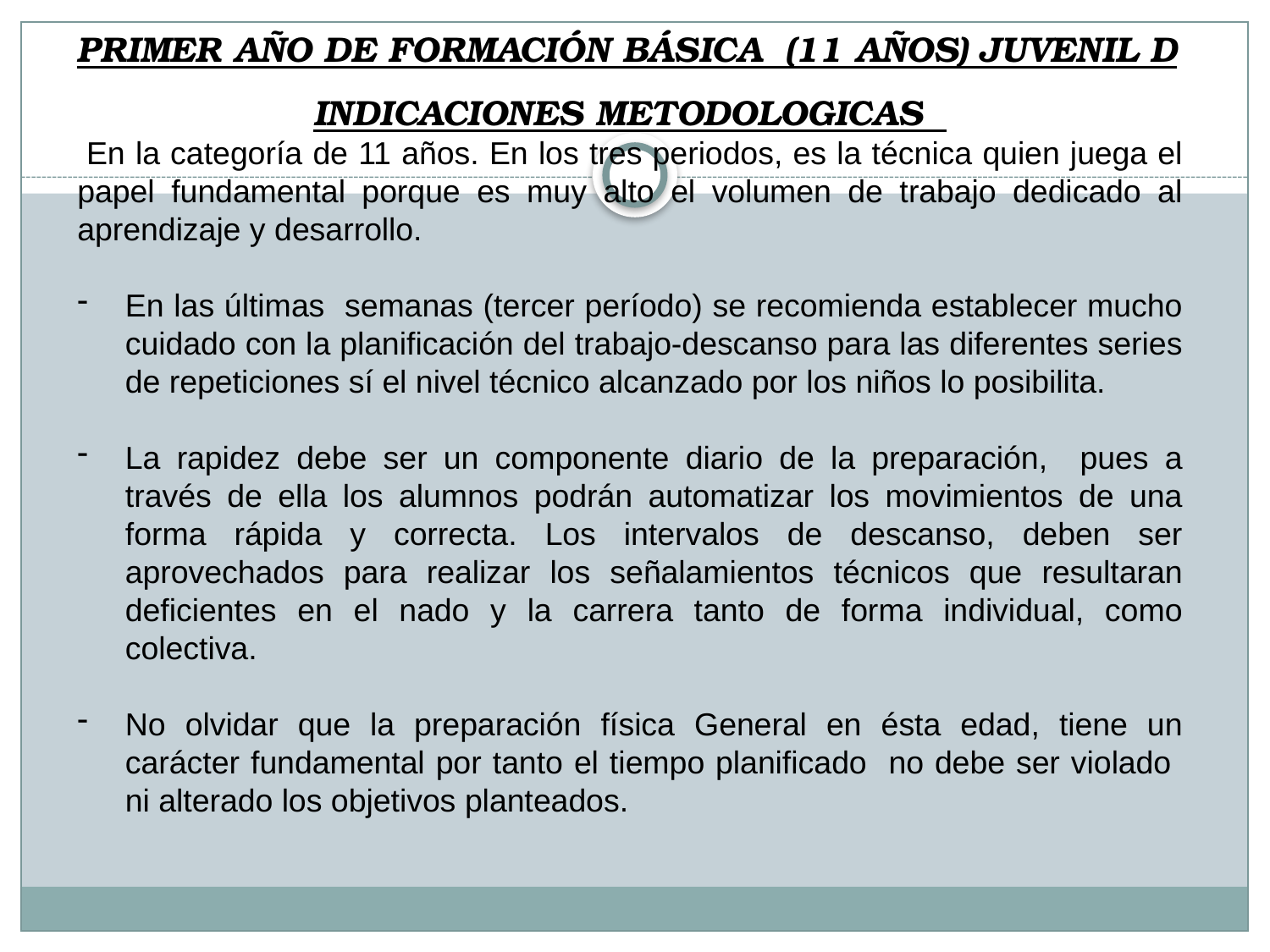

PRIMER AÑO DE FORMACIÓN BÁSICA  (11 AÑOS) JUVENIL D
INDICACIONES METODOLOGICAS
 En la categoría de 11 años. En los tres periodos, es la técnica quien juega el papel fundamental porque es muy alto el volumen de trabajo dedicado al aprendizaje y desarrollo.

En las últimas  semanas (tercer período) se recomienda establecer mucho cuidado con la planificación del trabajo-descanso para las diferentes series de repeticiones sí el nivel técnico alcanzado por los niños lo posibilita.

La rapidez debe ser un componente diario de la preparación,  pues a través de ella los alumnos podrán automatizar los movimientos de una forma rápida y correcta. Los intervalos de descanso, deben ser aprovechados para realizar los señalamientos técnicos que resultaran deficientes en el nado y la carrera tanto de forma individual, como colectiva.

No olvidar que la preparación física General en ésta edad, tiene un carácter fundamental por tanto el tiempo planificado  no debe ser violado  ni alterado los objetivos planteados.